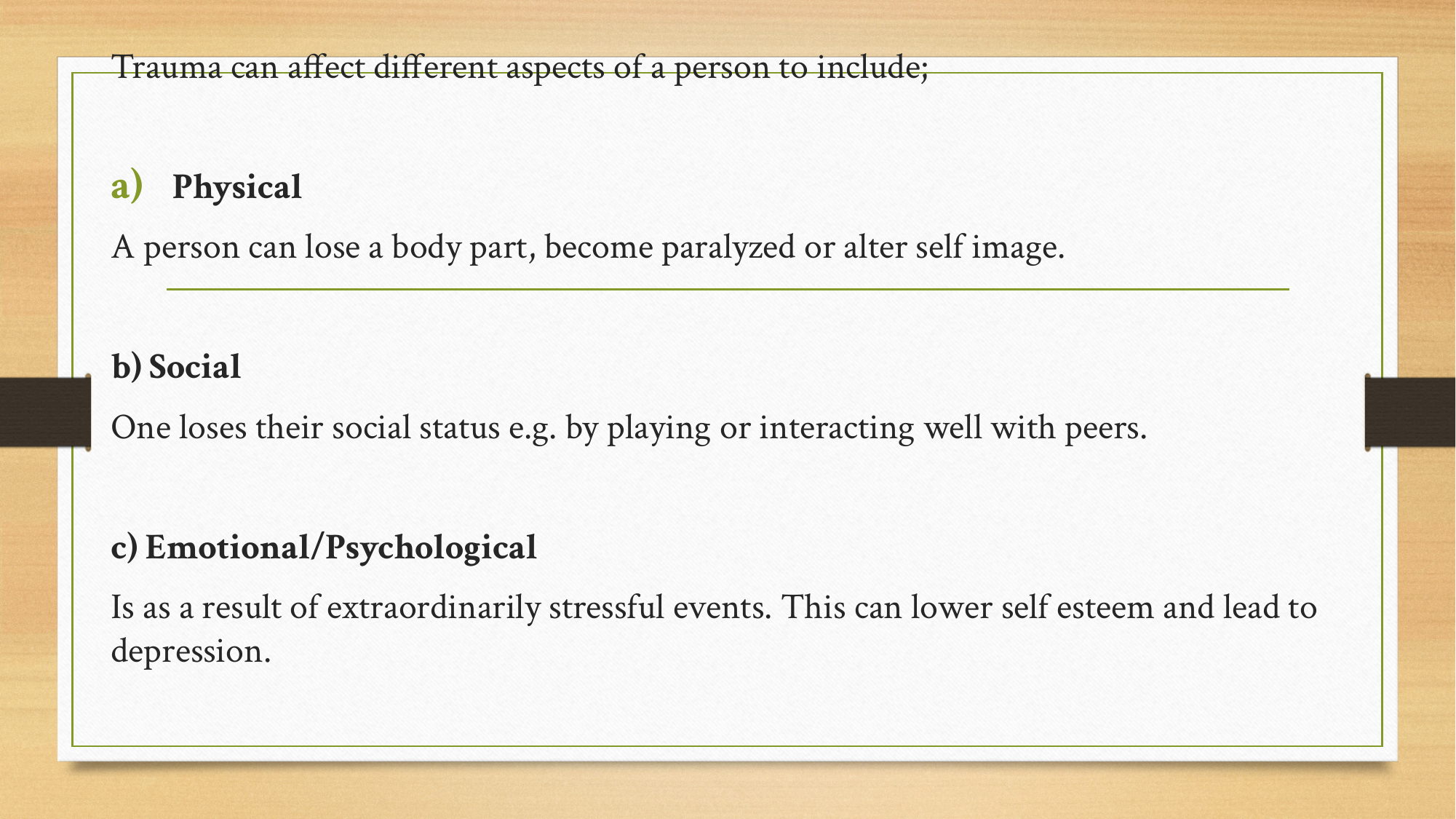

Trauma can affect different aspects of a person to include;

Physical
A person can lose a body part, become paralyzed or alter self image.

b) Social
One loses their social status e.g. by playing or interacting well with peers.

c) Emotional/Psychological
Is as a result of extraordinarily stressful events. This can lower self esteem and lead to depression.